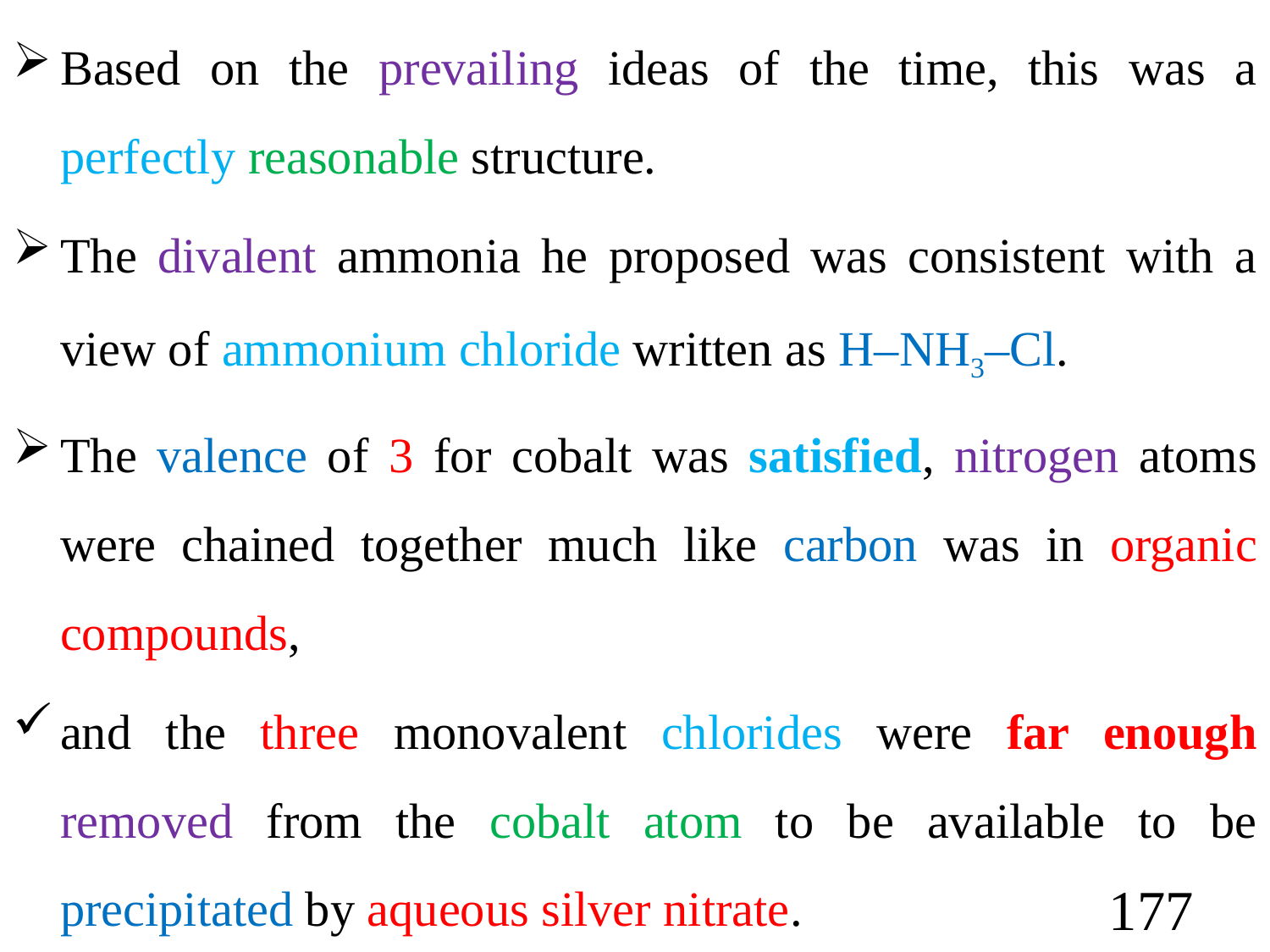

Based on the prevailing ideas of the time, this was a perfectly reasonable structure.
The divalent ammonia he proposed was consistent with a view of ammonium chloride written as H–NH3–Cl.
The valence of 3 for cobalt was satisfied, nitrogen atoms were chained together much like carbon was in organic compounds,
and the three monovalent chlorides were far enough removed from the cobalt atom to be available to be precipitated by aqueous silver nitrate.
177